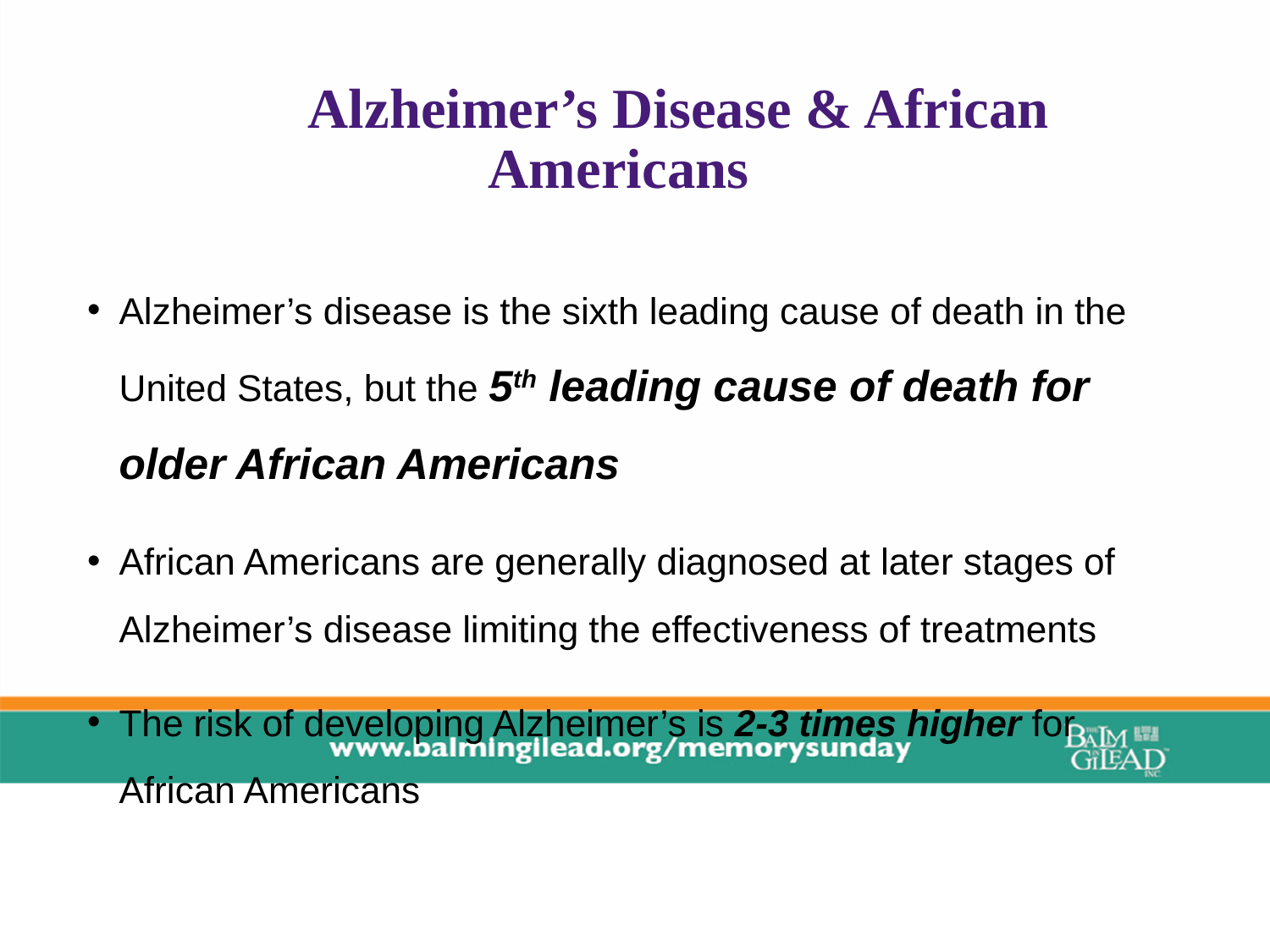

# Alzheimer’s Disease & African Americans
Alzheimer’s disease is the sixth leading cause of death in the United States, but the 5th leading cause of death for older African Americans
African Americans are generally diagnosed at later stages of Alzheimer’s disease limiting the effectiveness of treatments
The risk of developing Alzheimer’s is 2-3 times higher for African Americans